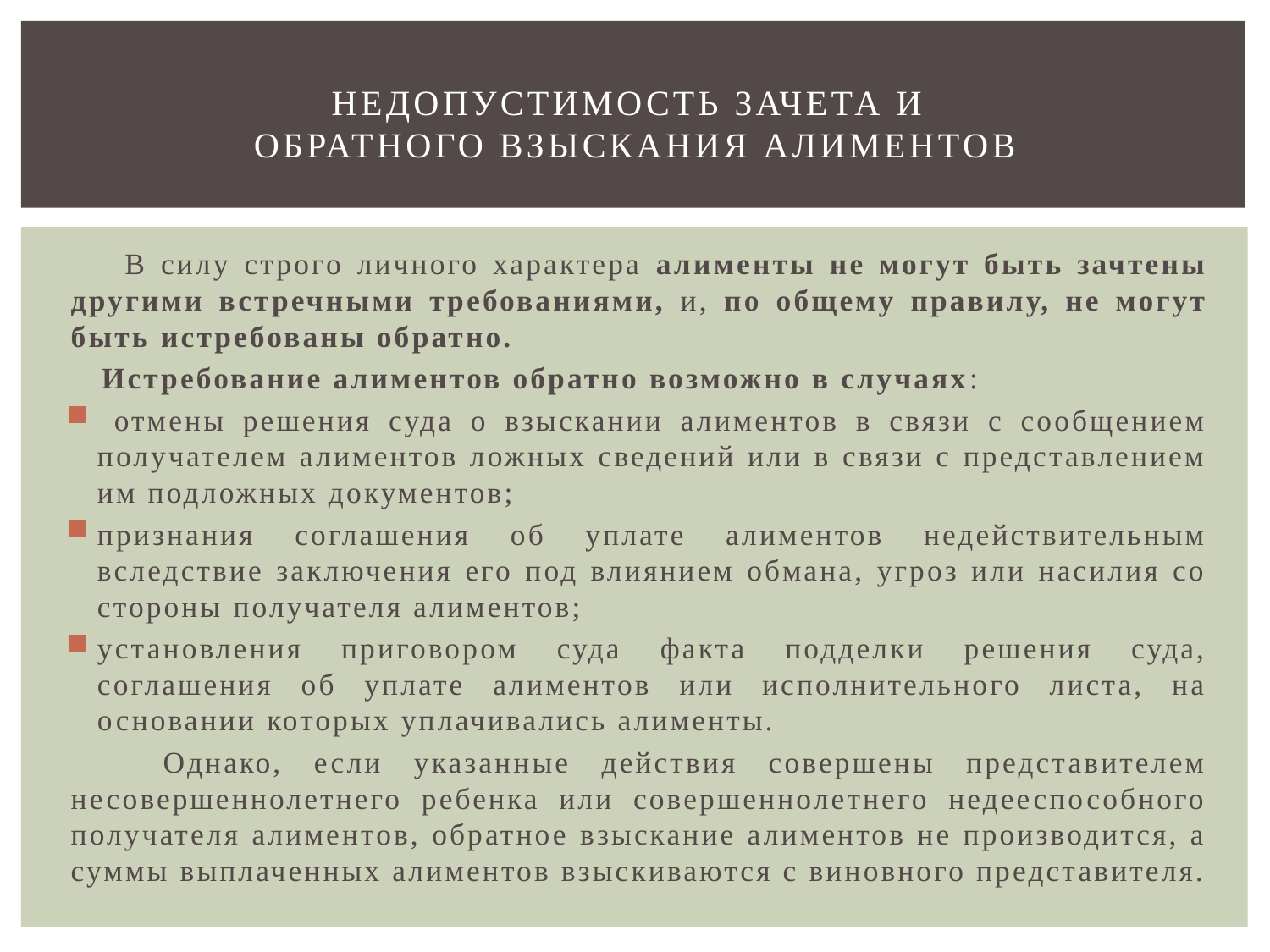

# Недопустимость зачета и обратного взыскания алиментов
    В силу строго личного характера алименты не могут быть зачтены другими встречными требованиями, и, по общему правилу, не могут быть истребованы обратно.
   Истребование алиментов обратно возможно в случаях:
 отмены решения суда о взыскании алиментов в связи с сообщением получателем алиментов ложных сведений или в связи с представлением им подложных документов;
признания соглашения об уплате алиментов недействительным вследствие заключения его под влиянием обмана, угроз или насилия со стороны получателя алиментов;
установления приговором суда факта подделки решения суда, соглашения об уплате алиментов или исполнительного листа, на основании которых уплачивались алименты.
   Однако, если указанные действия совершены представителем несовершеннолетнего ребенка или совершеннолетнего недееспособного получателя алиментов, обратное взыскание алиментов не производится, а суммы выплаченных алиментов взыскиваются с виновного представителя.